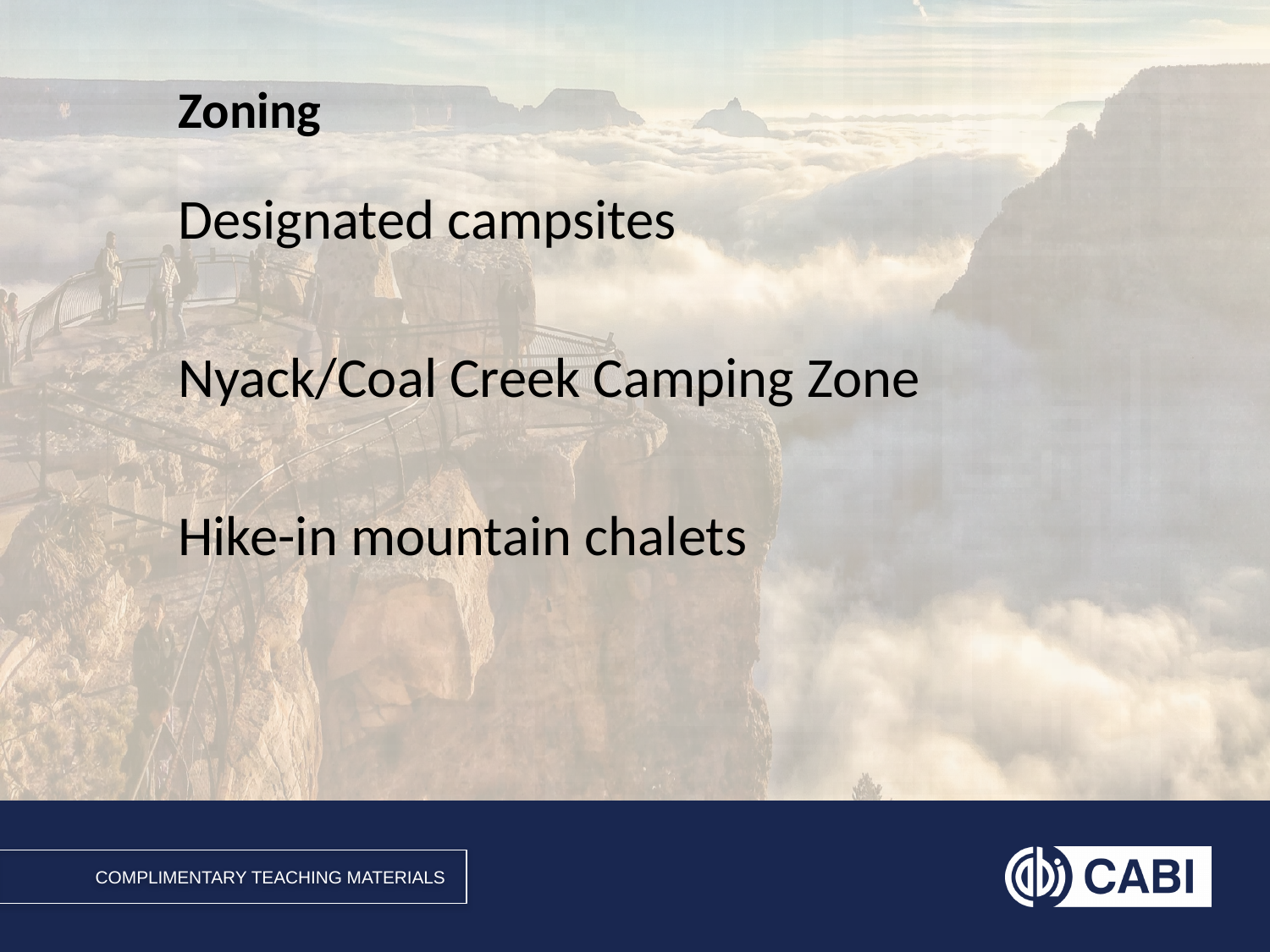

# Zoning
Designated campsites

Nyack/Coal Creek Camping Zone

Hike-in mountain chalets